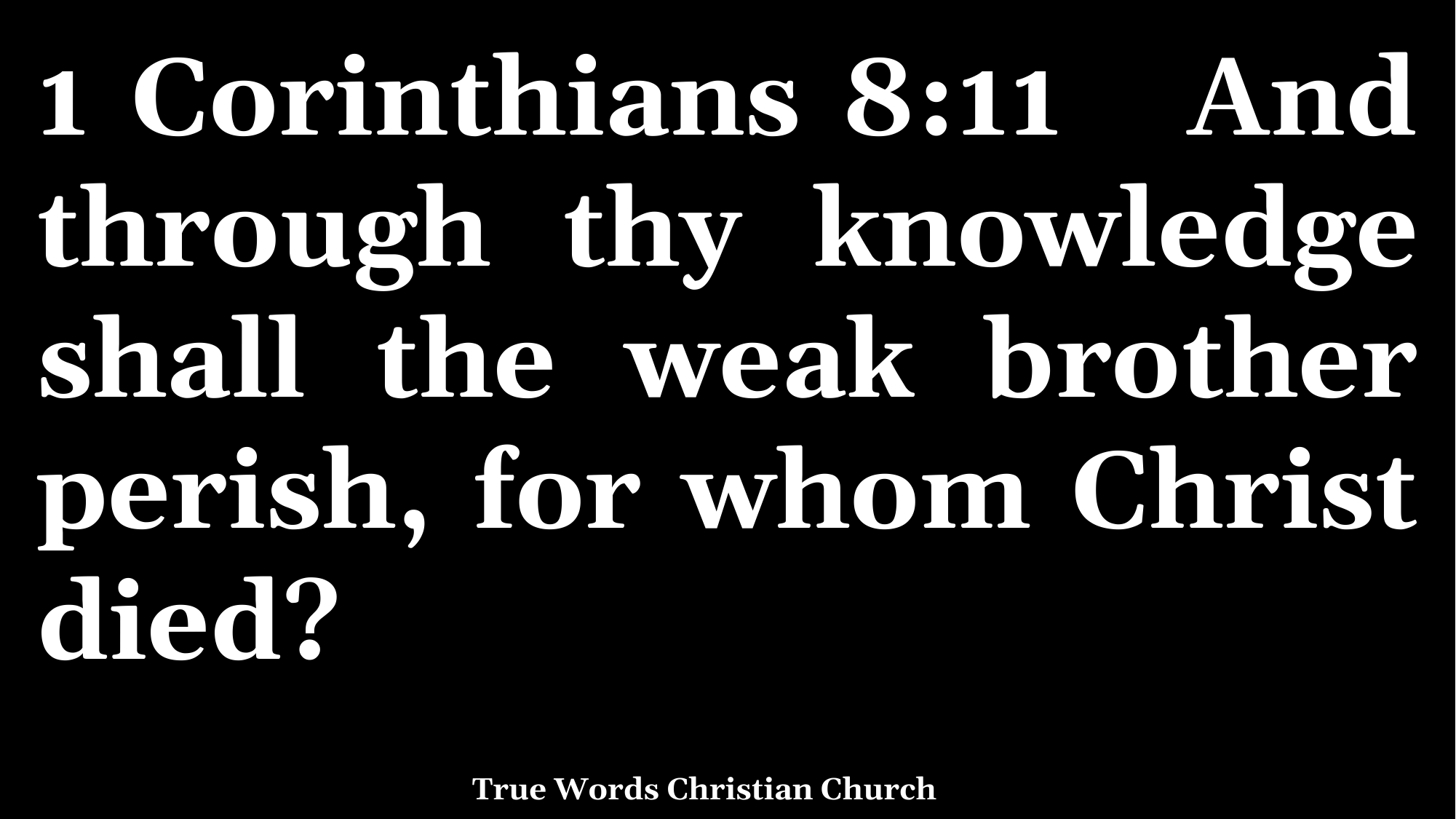

1 Corinthians 8:11   And through thy knowledge shall the weak brother perish, for whom Christ died?
True Words Christian Church